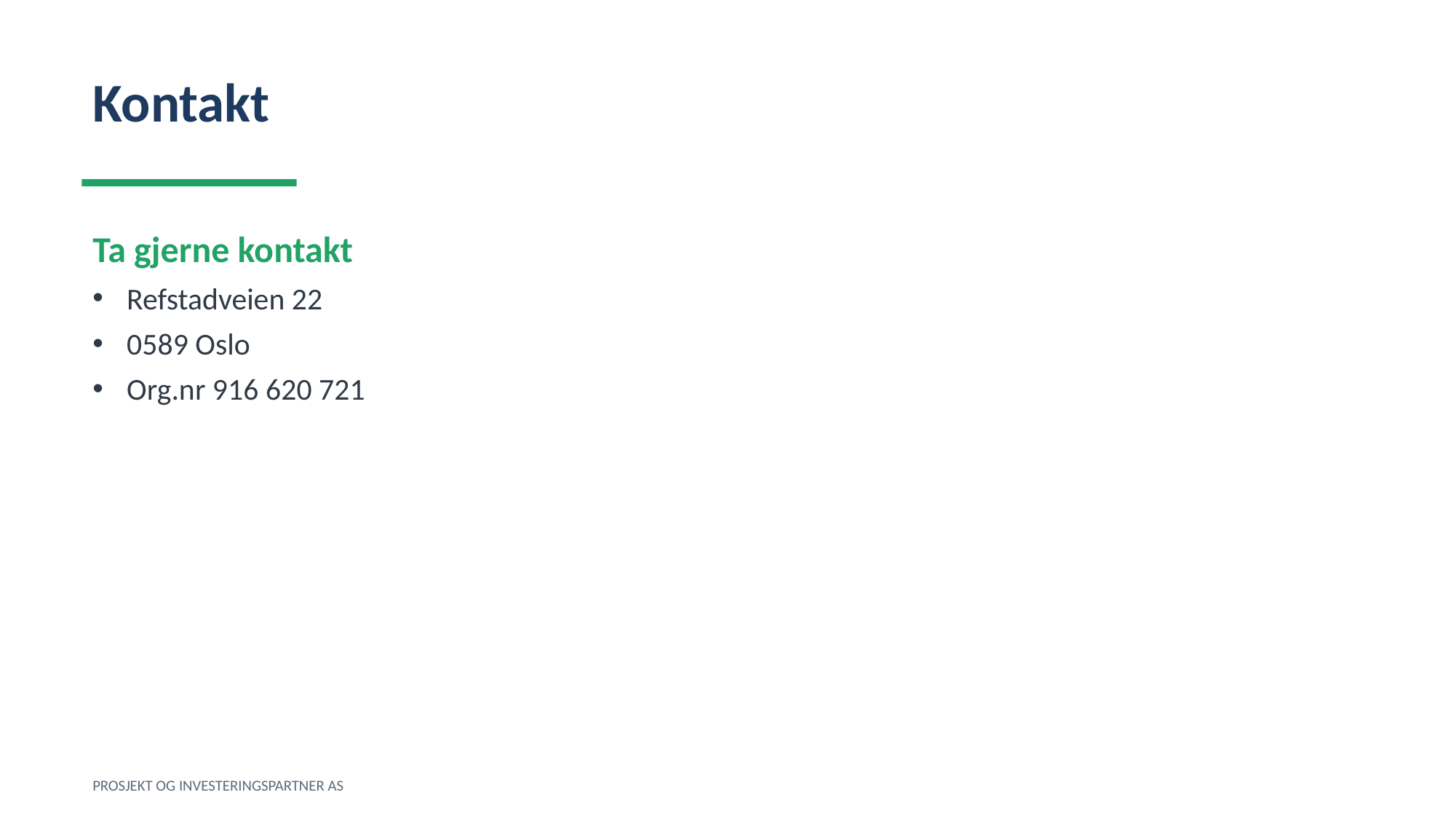

Kontakt

Ta gjerne kontakt
Refstadveien 22
0589 Oslo
Org.nr 916 620 721
PROSJEKT OG INVESTERINGSPARTNER AS